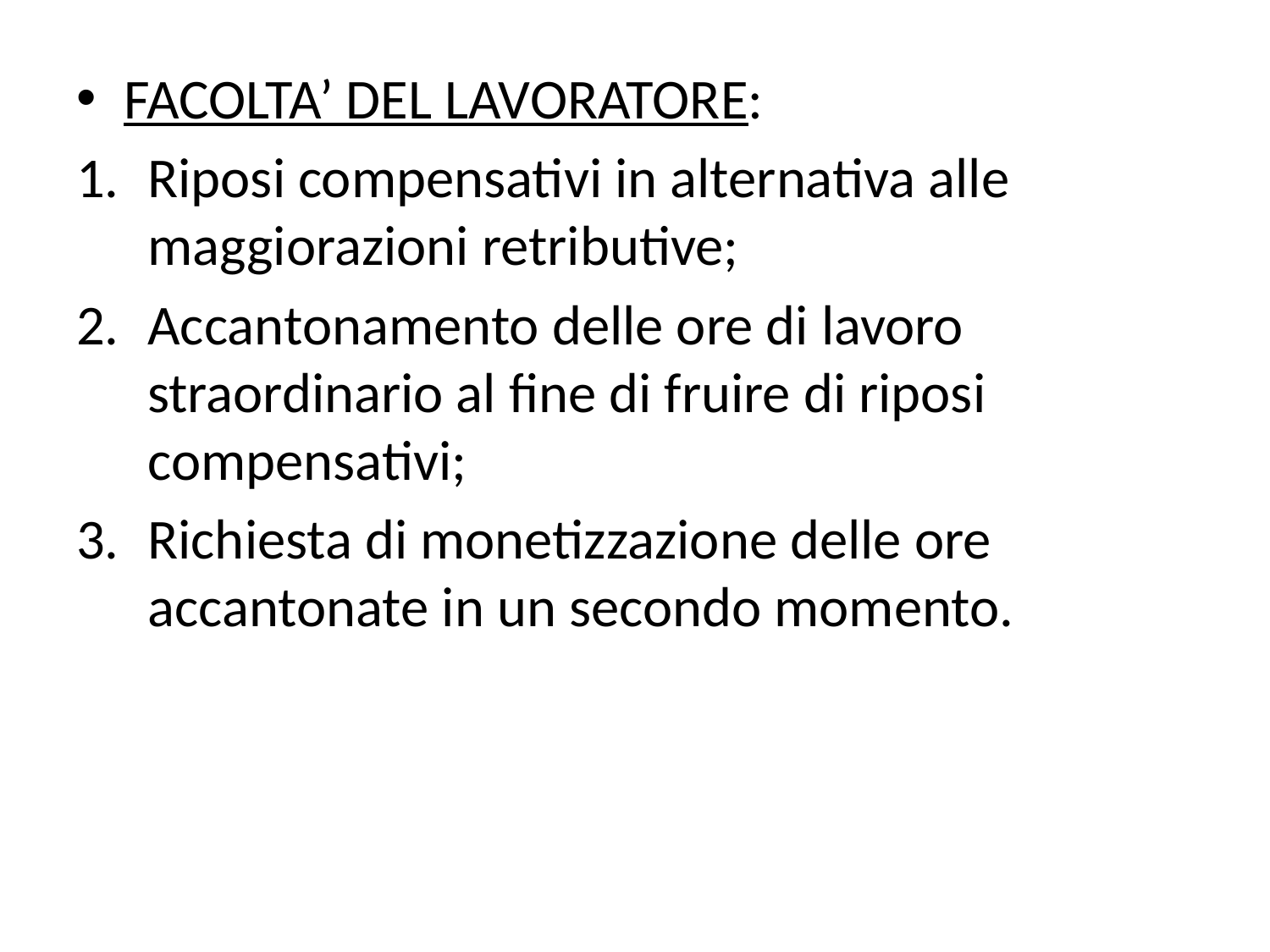

FACOLTA’ DEL LAVORATORE:
Riposi compensativi in alternativa alle maggiorazioni retributive;
Accantonamento delle ore di lavoro straordinario al fine di fruire di riposi compensativi;
Richiesta di monetizzazione delle ore accantonate in un secondo momento.